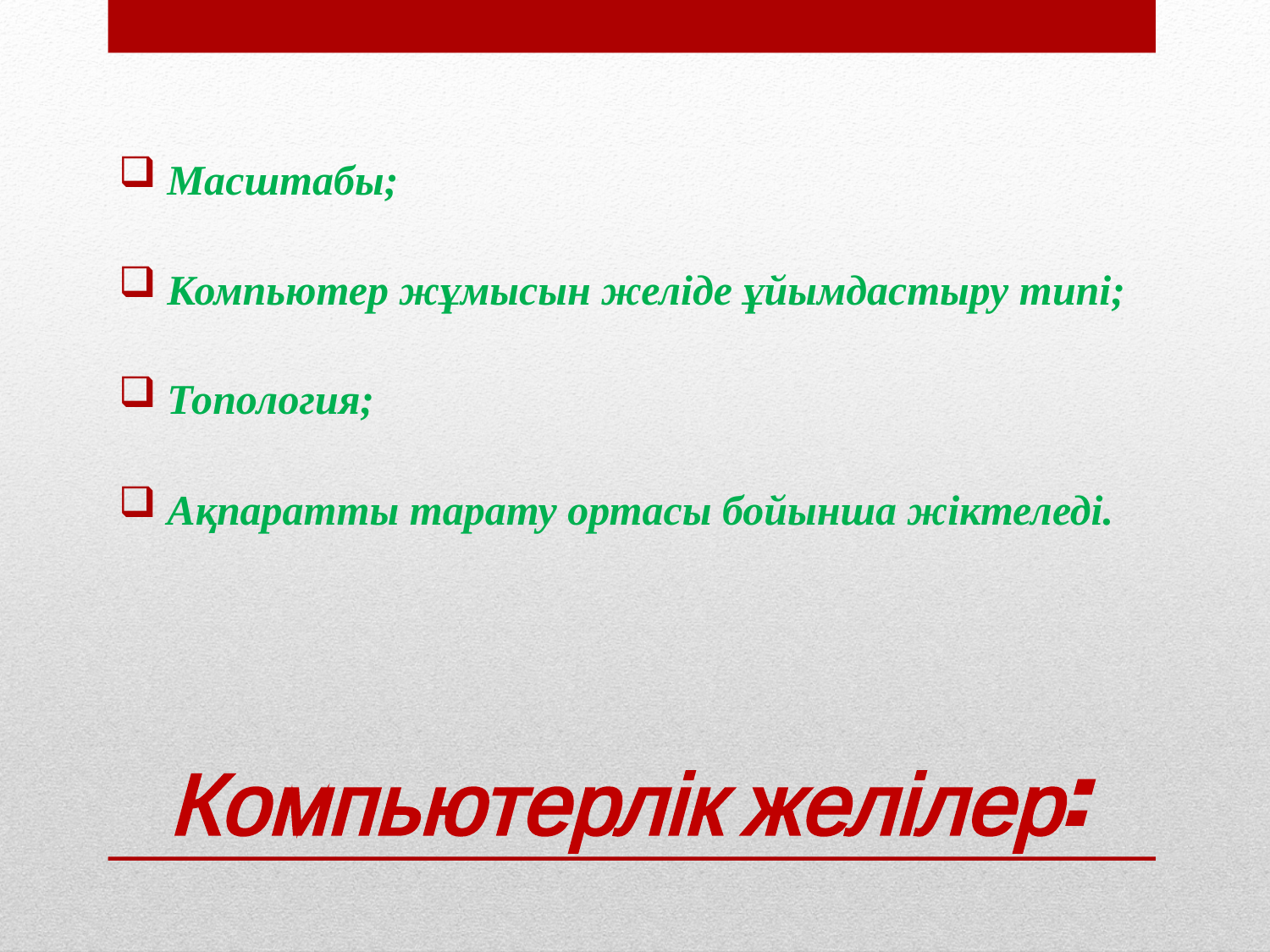

Масштабы;
 Компьютер жұмысын желіде ұйымдастыру типі;
 Топология;
 Ақпаратты тарату ортасы бойынша жіктеледі.
# Компьютерлік желілер: